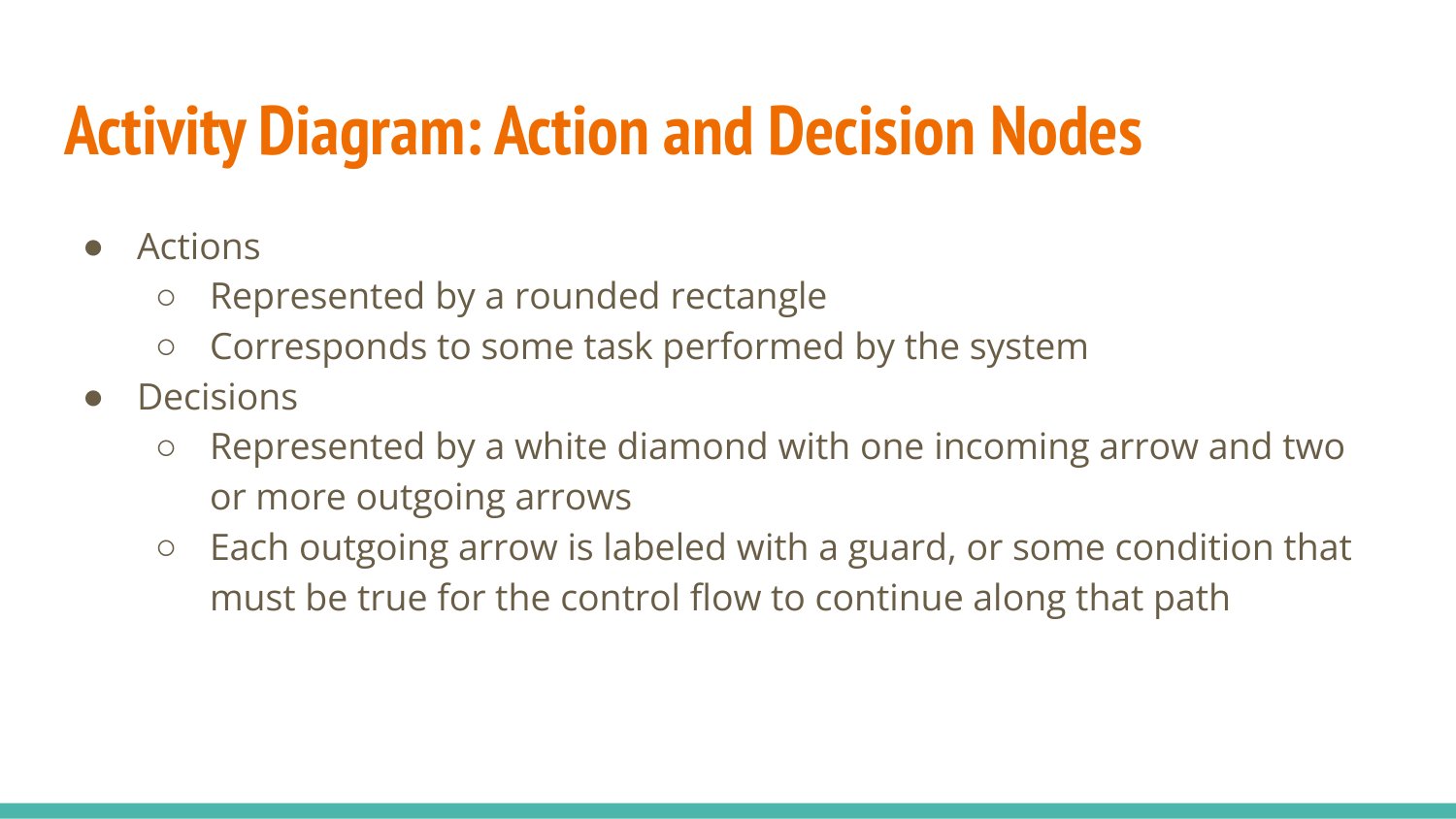

# Activity Diagram: Action and Decision Nodes
Actions
Represented by a rounded rectangle
Corresponds to some task performed by the system
Decisions
Represented by a white diamond with one incoming arrow and two or more outgoing arrows
Each outgoing arrow is labeled with a guard, or some condition that must be true for the control flow to continue along that path